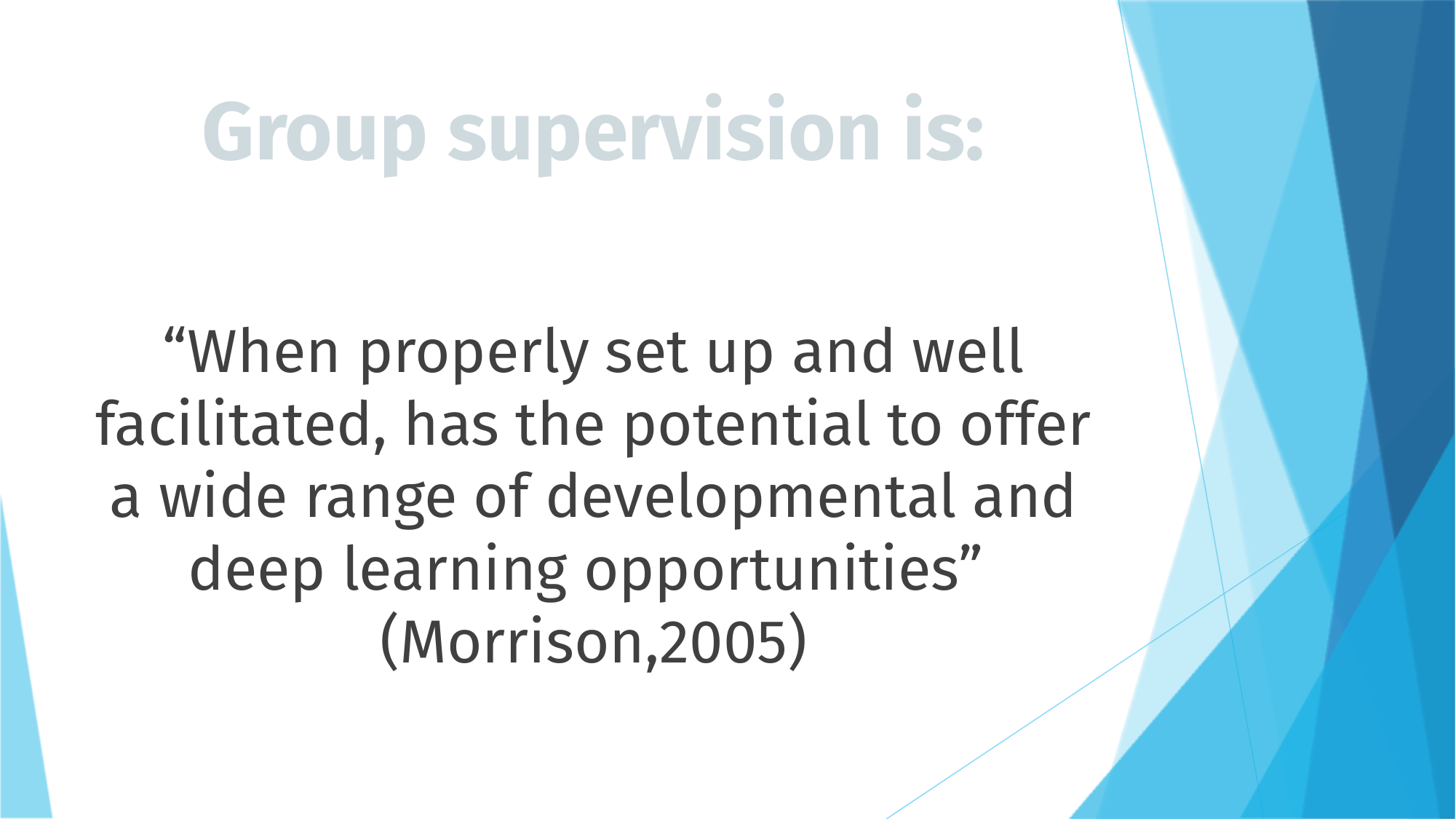

# Group supervision is:

“When properly set up and well facilitated, has the potential to offer a wide range of developmental and deep learning opportunities”  (Morrison,2005)